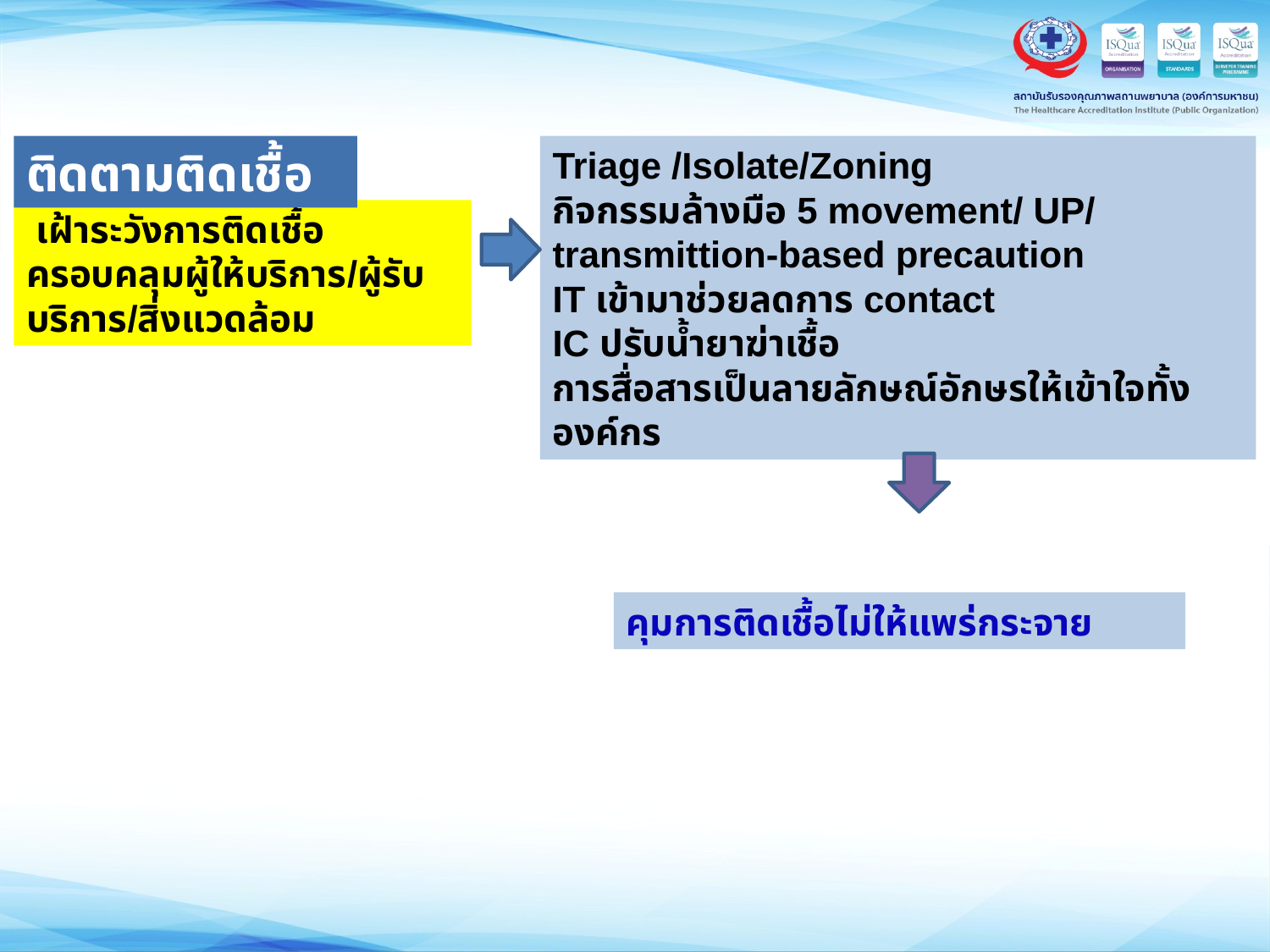

ติดตามติดเชื้อ
Triage /Isolate/Zoning
กิจกรรมล้างมือ 5 movement/ UP/ transmittion-based precaution
IT เข้ามาช่วยลดการ contact
IC ปรับน้ำยาฆ่าเชื้อ
การสื่อสารเป็นลายลักษณ์อักษรให้เข้าใจทั้งองค์กร
 เฝ้าระวังการติดเชื้อครอบคลุมผู้ให้บริการ/ผู้รับบริการ/สิ่งแวดล้อม

คุมการติดเชื้อไม่ให้แพร่กระจาย